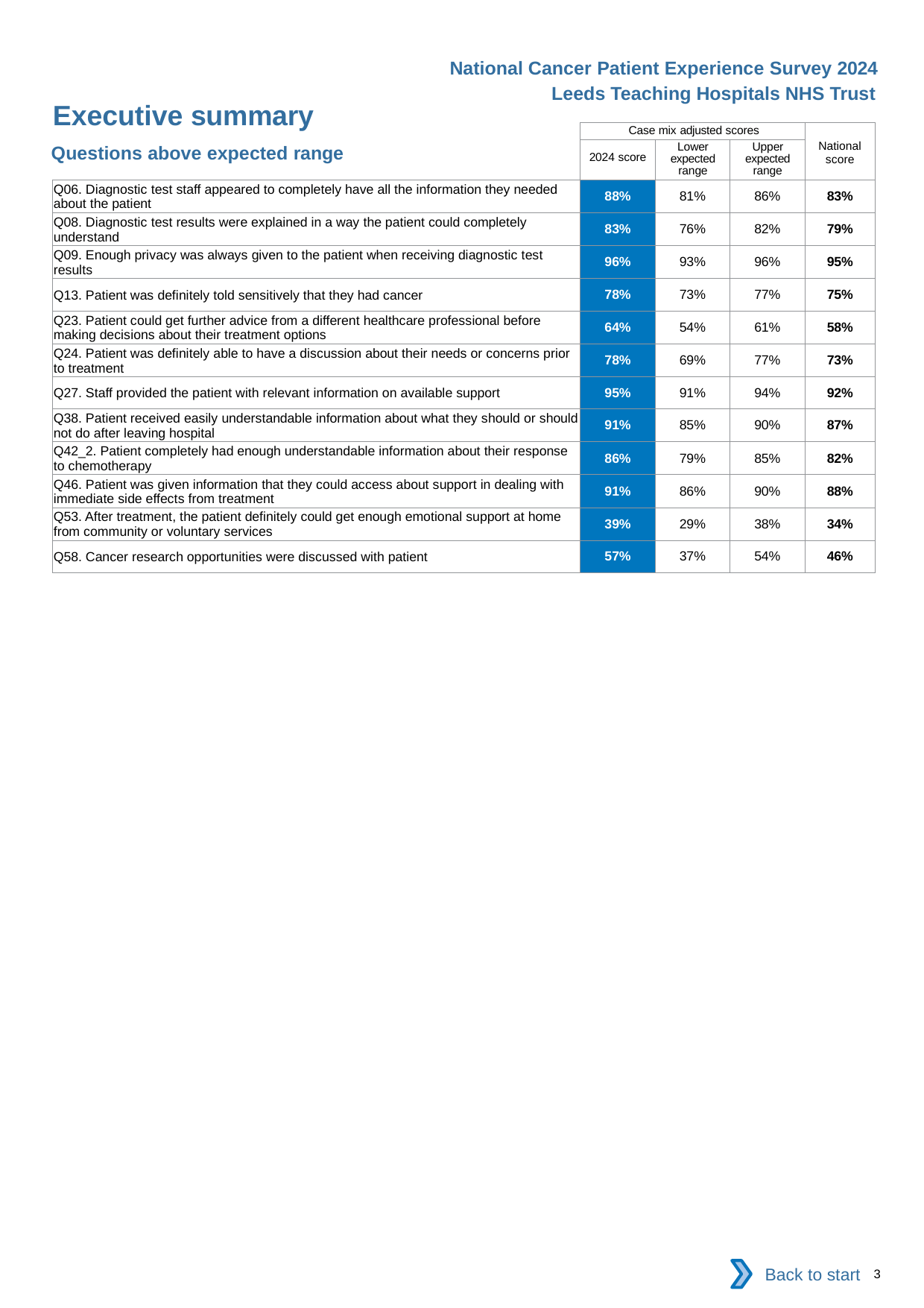

National Cancer Patient Experience Survey 2024
Leeds Teaching Hospitals NHS Trust
Executive summary
|  | Case mix adjusted scores |  |  | National score |
| --- | --- | --- | --- | --- |
|  | 2024 score | Lower expected range | Upper expected range |  |
| Q06. Diagnostic test staff appeared to completely have all the information they needed about the patient | 88% | 81% | 86% | 83% |
| Q08. Diagnostic test results were explained in a way the patient could completely understand | 83% | 76% | 82% | 79% |
| Q09. Enough privacy was always given to the patient when receiving diagnostic test results | 96% | 93% | 96% | 95% |
| Q13. Patient was definitely told sensitively that they had cancer | 78% | 73% | 77% | 75% |
| Q23. Patient could get further advice from a different healthcare professional before making decisions about their treatment options | 64% | 54% | 61% | 58% |
| Q24. Patient was definitely able to have a discussion about their needs or concerns prior to treatment | 78% | 69% | 77% | 73% |
| Q27. Staff provided the patient with relevant information on available support | 95% | 91% | 94% | 92% |
| Q38. Patient received easily understandable information about what they should or should not do after leaving hospital | 91% | 85% | 90% | 87% |
| Q42\_2. Patient completely had enough understandable information about their response to chemotherapy | 86% | 79% | 85% | 82% |
| Q46. Patient was given information that they could access about support in dealing with immediate side effects from treatment | 91% | 86% | 90% | 88% |
| Q53. After treatment, the patient definitely could get enough emotional support at home from community or voluntary services | 39% | 29% | 38% | 34% |
| Q58. Cancer research opportunities were discussed with patient | 57% | 37% | 54% | 46% |
Questions above expected range
Back to start

3